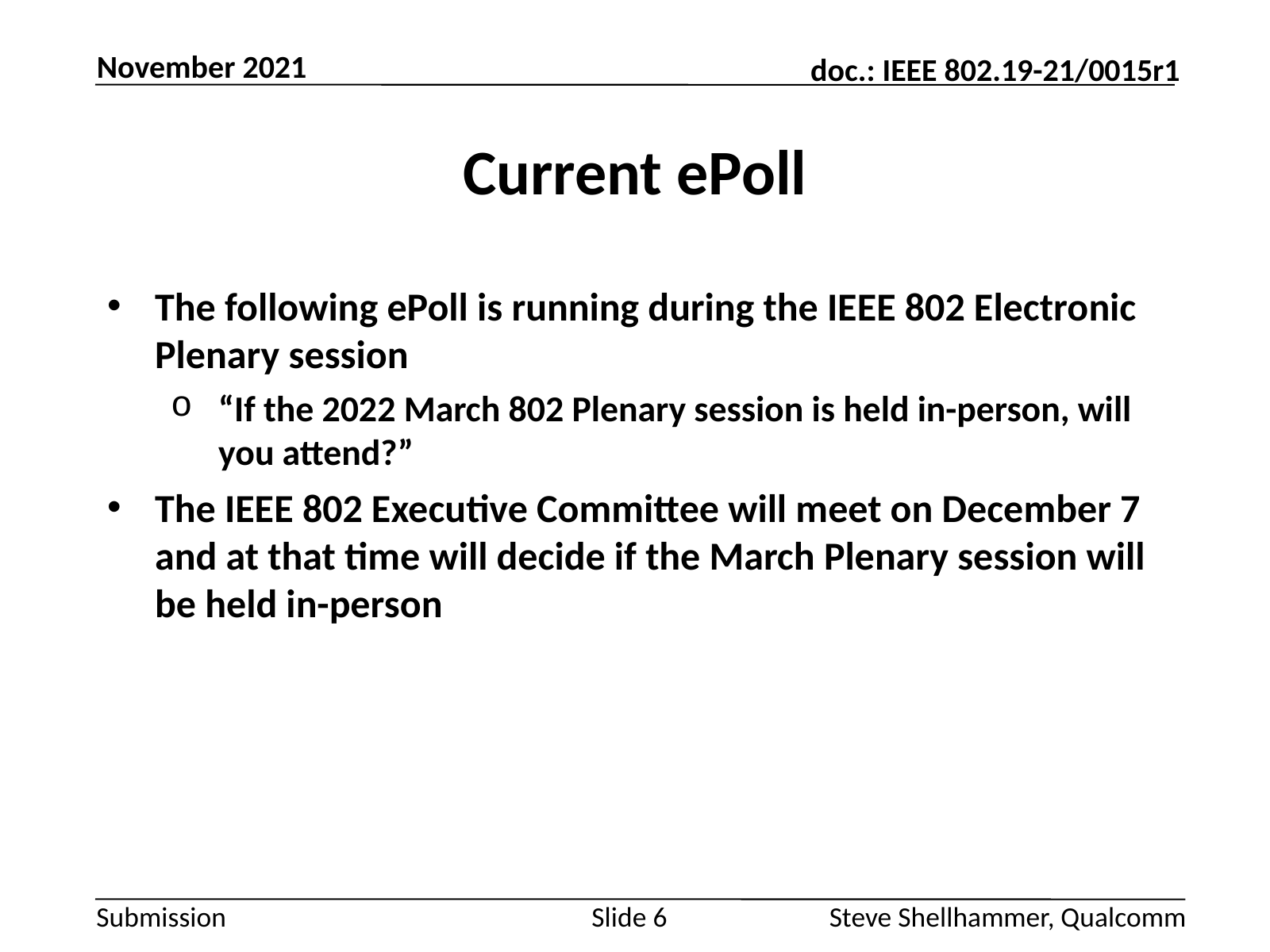

November 2021
# Current ePoll
The following ePoll is running during the IEEE 802 Electronic Plenary session
“If the 2022 March 802 Plenary session is held in-person, will you attend?”
The IEEE 802 Executive Committee will meet on December 7 and at that time will decide if the March Plenary session will be held in-person
Slide 6
Steve Shellhammer, Qualcomm